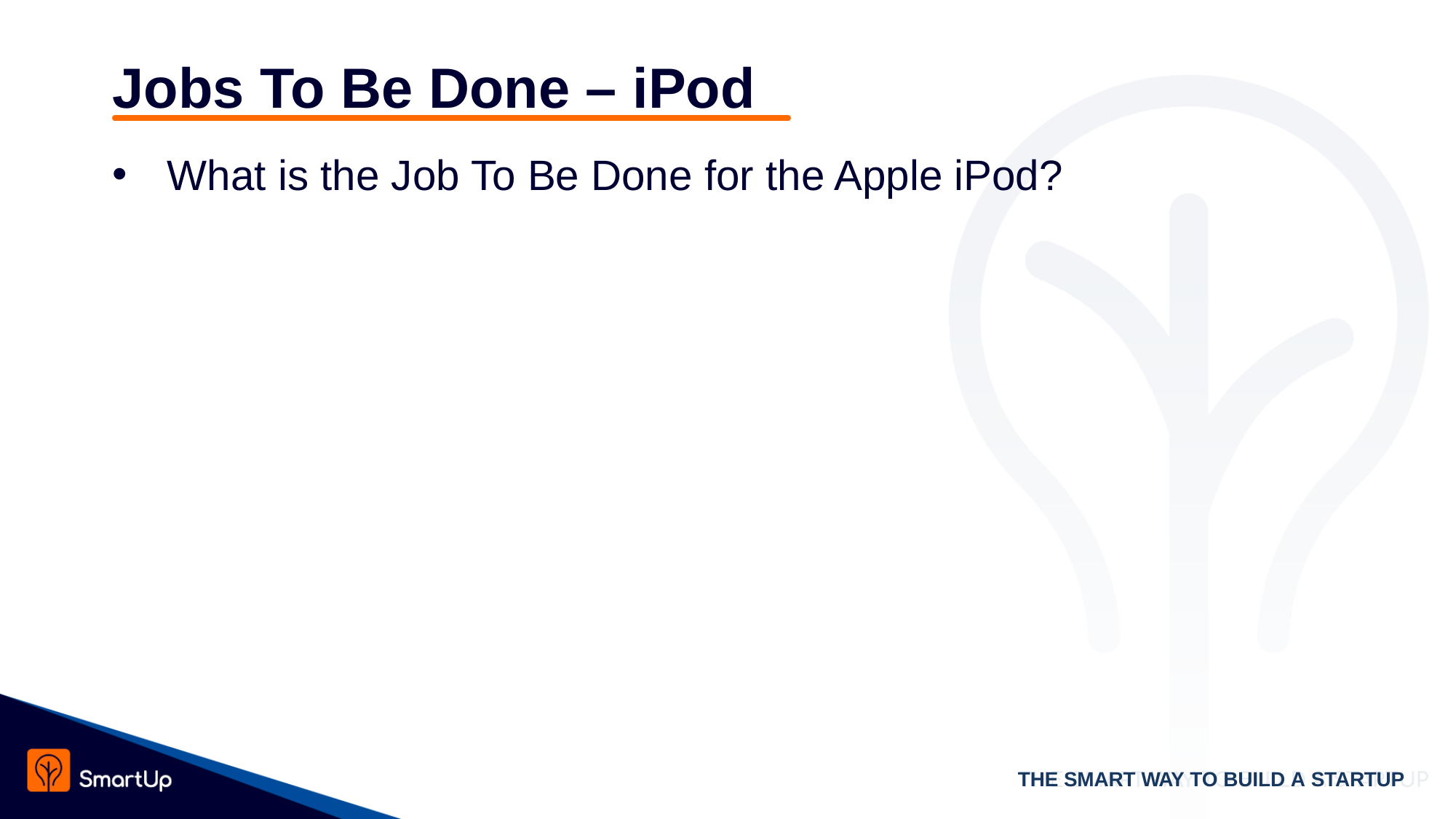

# Jobs To Be Done – iPod
What is the Job To Be Done for the Apple iPod?
THE SMART WAY TO BUILD A STARTUP